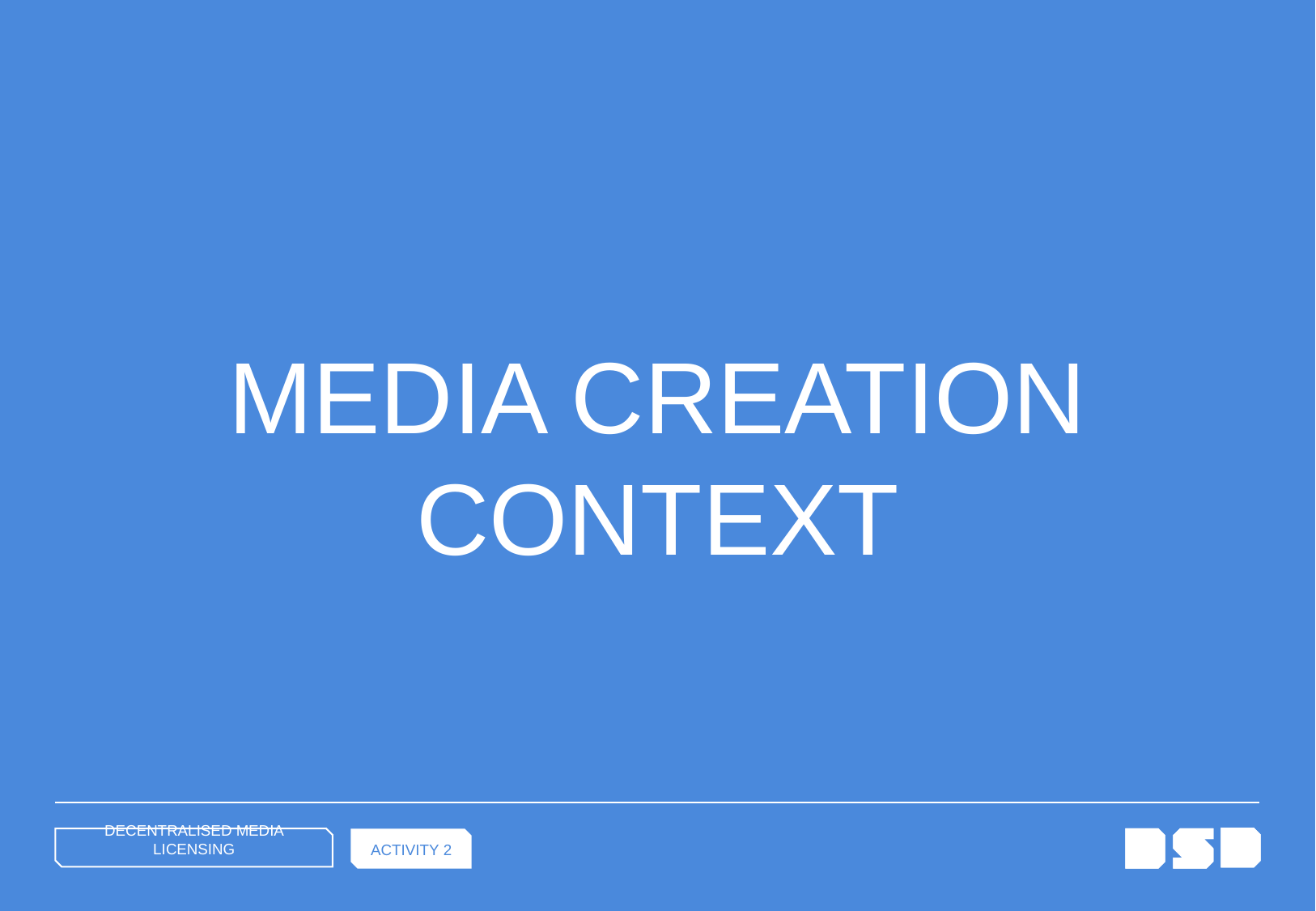

MEDIA CREATION
CONTEXT
DECENTRALISED MEDIA LICENSING

ACTIVITY 2